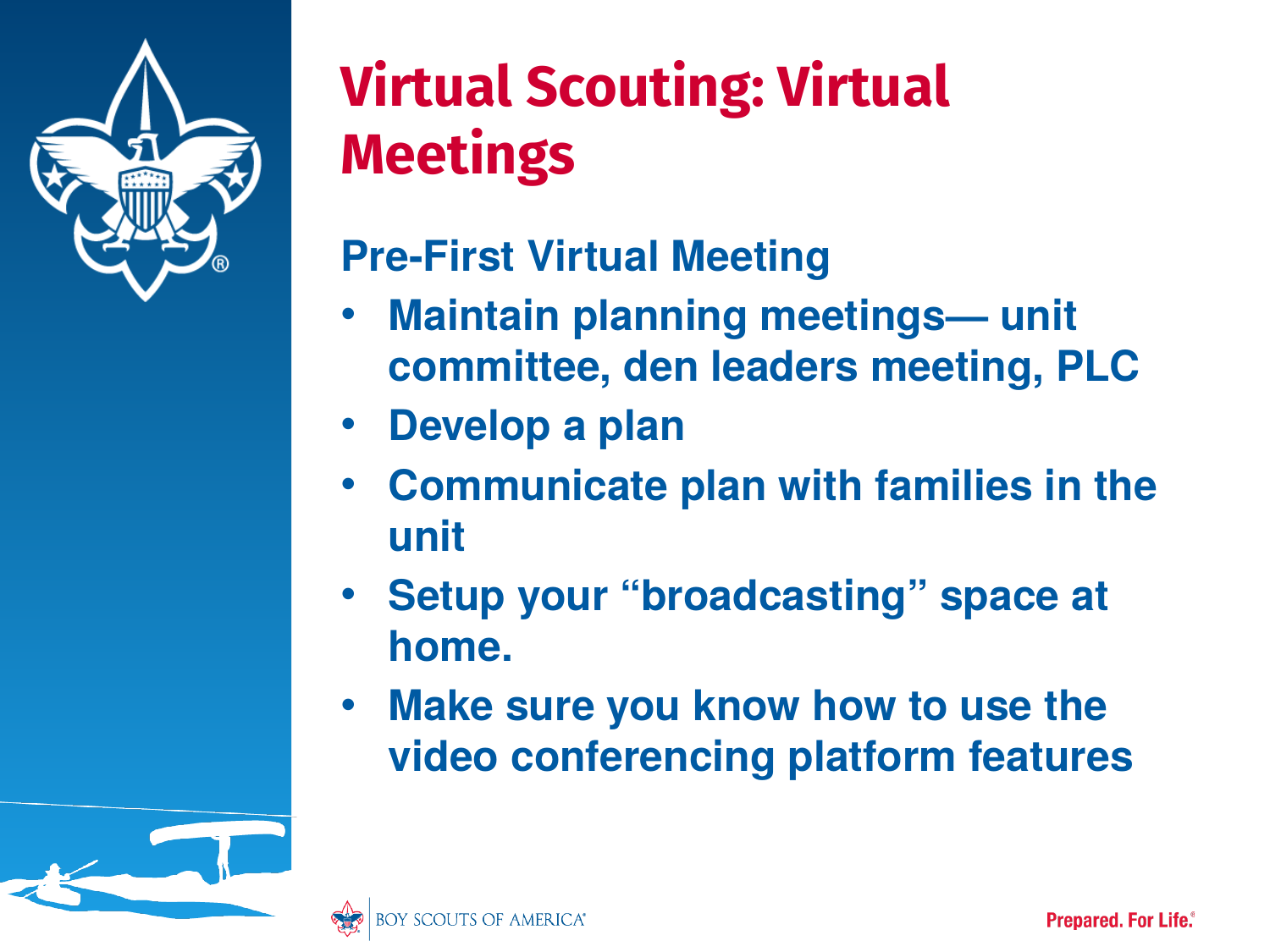

# Virtual Scouting: Virtual Meetings
Pre-First Virtual Meeting
Maintain planning meetings— unit committee, den leaders meeting, PLC
Develop a plan
Communicate plan with families in the unit
Setup your “broadcasting” space at home.
Make sure you know how to use the video conferencing platform features